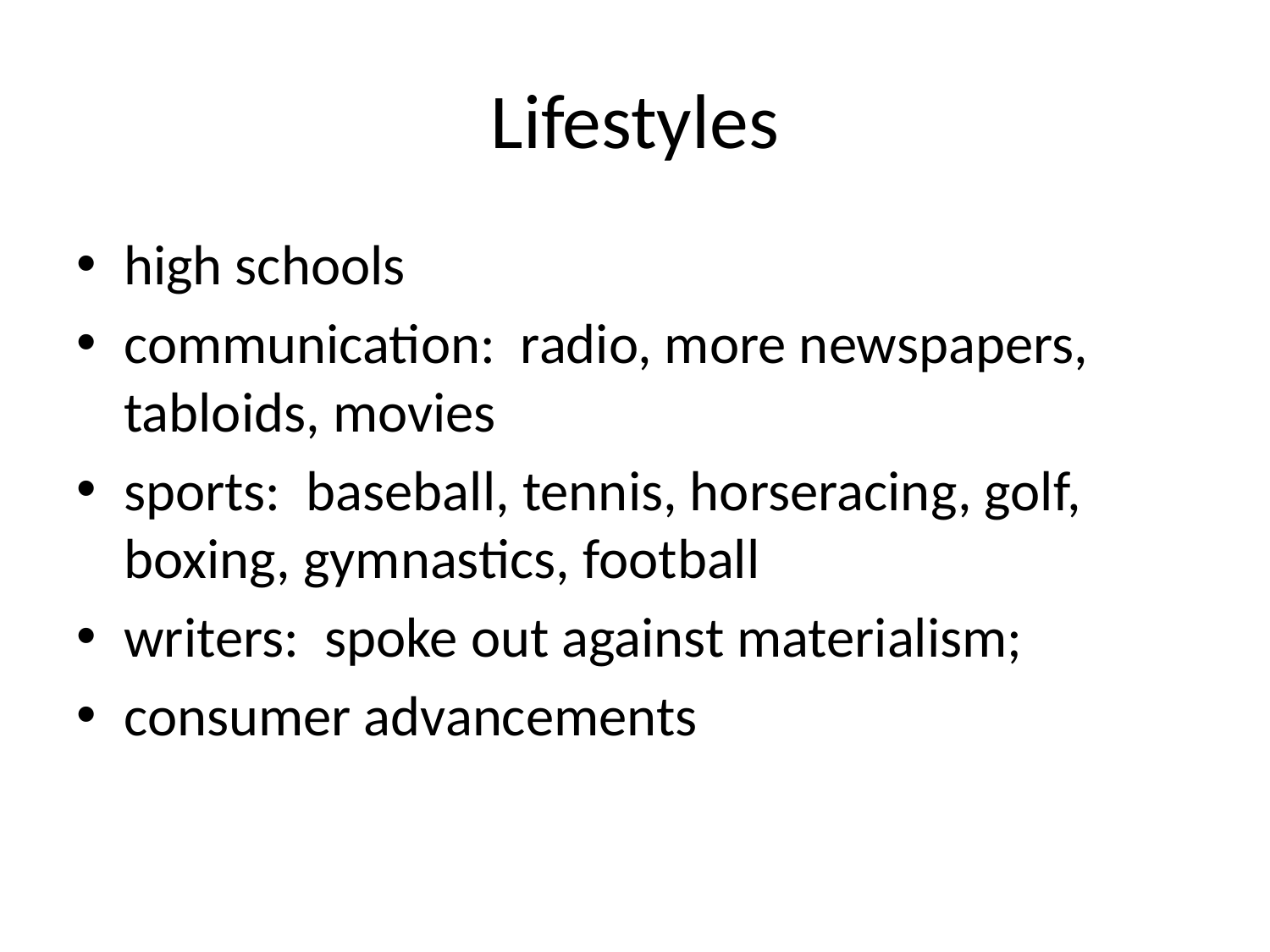

# Lifestyles
high schools
communication:  radio, more newspapers, tabloids, movies
sports:  baseball, tennis, horseracing, golf, boxing, gymnastics, football
writers:  spoke out against materialism;
consumer advancements